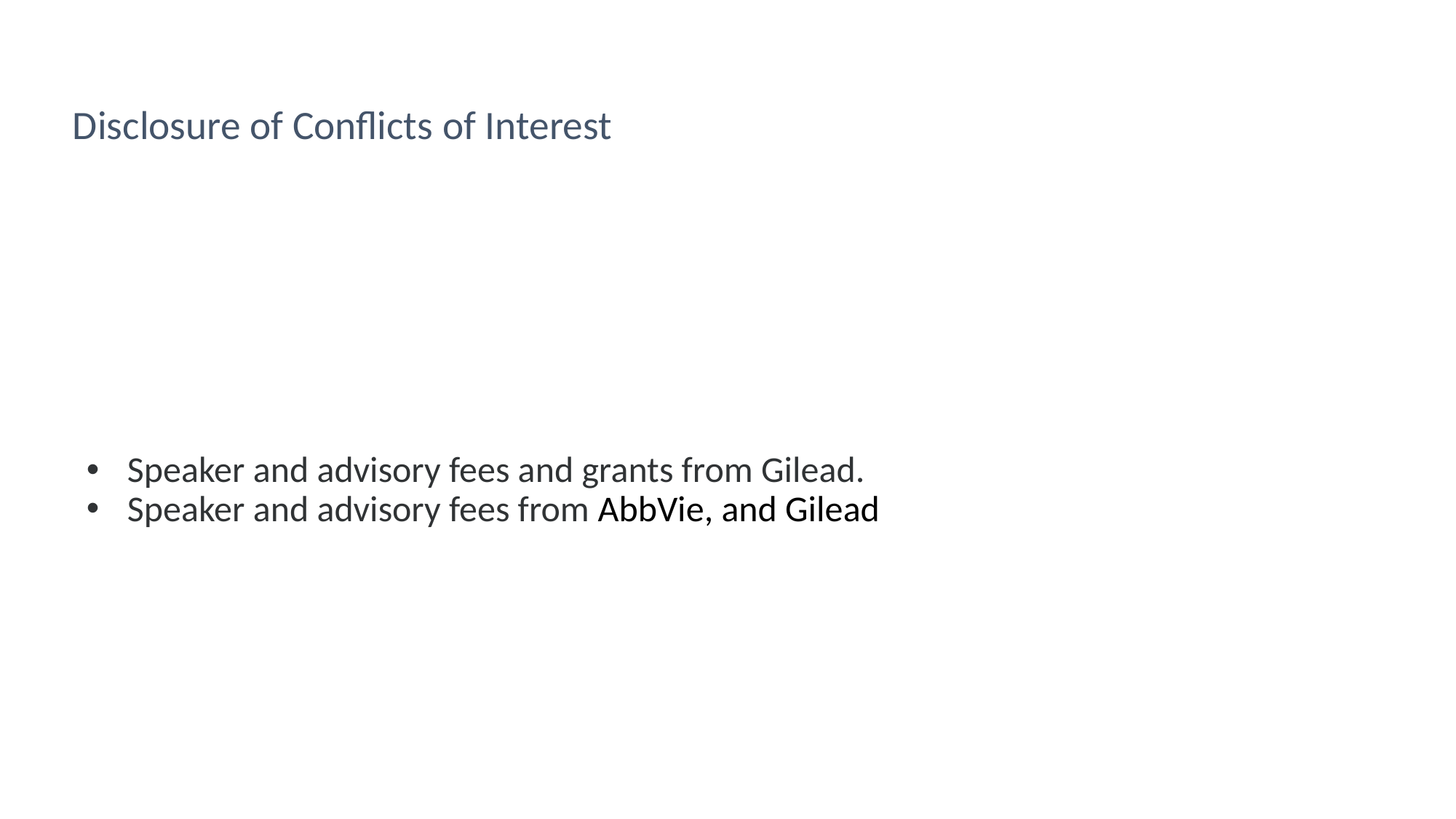

Disclosure of Conflicts of Interest

Speaker and advisory fees and grants from Gilead.
Speaker and advisory fees from AbbVie, and Gilead